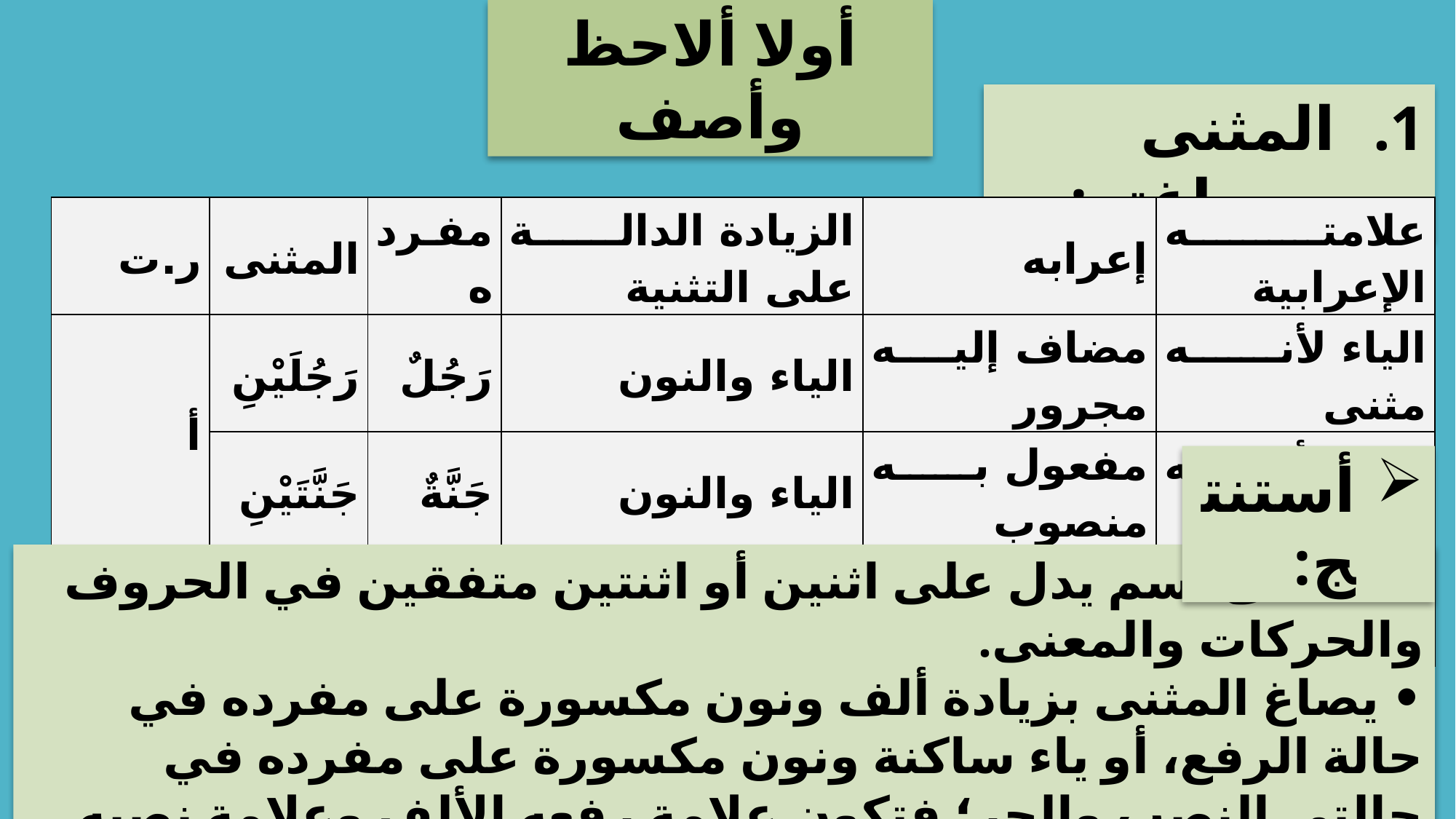

أولا ألاحظ وأصف
المثنى وصياغته:
| ر.ت | المثنى | مفرده | الزيادة الدالة على التثنية | إعرابه | علامته الإعرابية |
| --- | --- | --- | --- | --- | --- |
| أ | رَجُلَيْنِ | رَجُلٌ | الياء والنون | مضاف إليه مجرور | الياء لأنه مثنى |
|  | جَنَّتَيْنِ | جَنَّةٌ | الياء والنون | مفعول به منصوب | الياء لأنه مثنى. |
| ب | جَنَّتَانِ | جَنَّةٌ | الألف والنون | مبتدأ مؤخر مرفوع | الألف لأنه مثنى. |
أستنتج:
• المثنى اسم يدل على اثنين أو اثنتين متفقين في الحروف والحركات والمعنى.
• يصاغ المثنى بزيادة ألف ونون مكسورة على مفرده في حالة الرفع، أو ياء ساكنة ونون مكسورة على مفرده في حالتي النصب والجر؛ فتكون علامة رفعه الألف وعلامة نصبه وجره الياء.